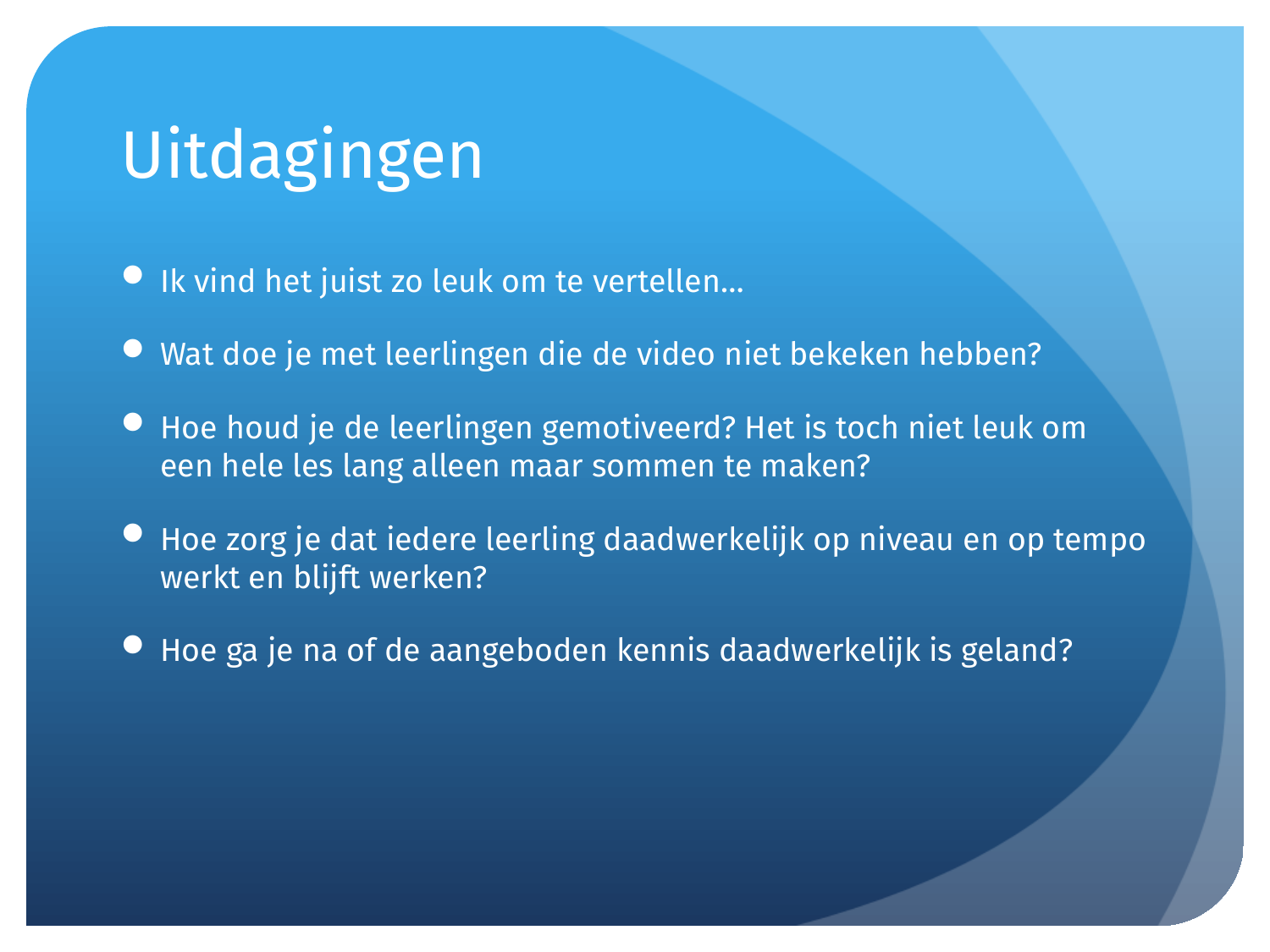

# Uitdagingen
Ik vind het juist zo leuk om te vertellen…
Wat doe je met leerlingen die de video niet bekeken hebben?
Hoe houd je de leerlingen gemotiveerd? Het is toch niet leuk om een hele les lang alleen maar sommen te maken?
Hoe zorg je dat iedere leerling daadwerkelijk op niveau en op tempo werkt en blijft werken?
Hoe ga je na of de aangeboden kennis daadwerkelijk is geland?